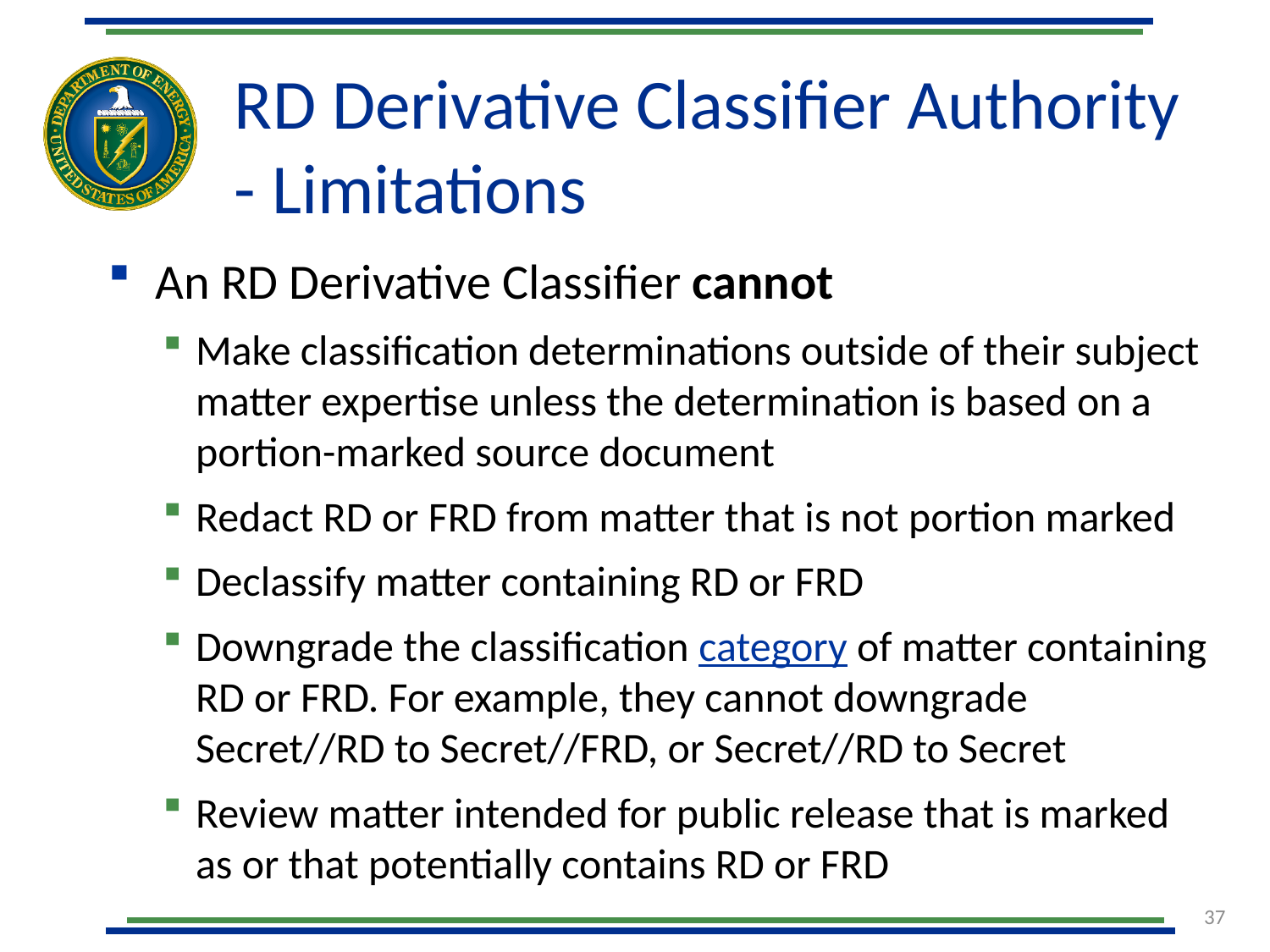

# RD Derivative Classifier Authority - Limitations
An RD Derivative Classifier cannot
Make classification determinations outside of their subject matter expertise unless the determination is based on a portion-marked source document
Redact RD or FRD from matter that is not portion marked
Declassify matter containing RD or FRD
Downgrade the classification category of matter containing RD or FRD. For example, they cannot downgrade Secret//RD to Secret//FRD, or Secret//RD to Secret
Review matter intended for public release that is marked as or that potentially contains RD or FRD
37